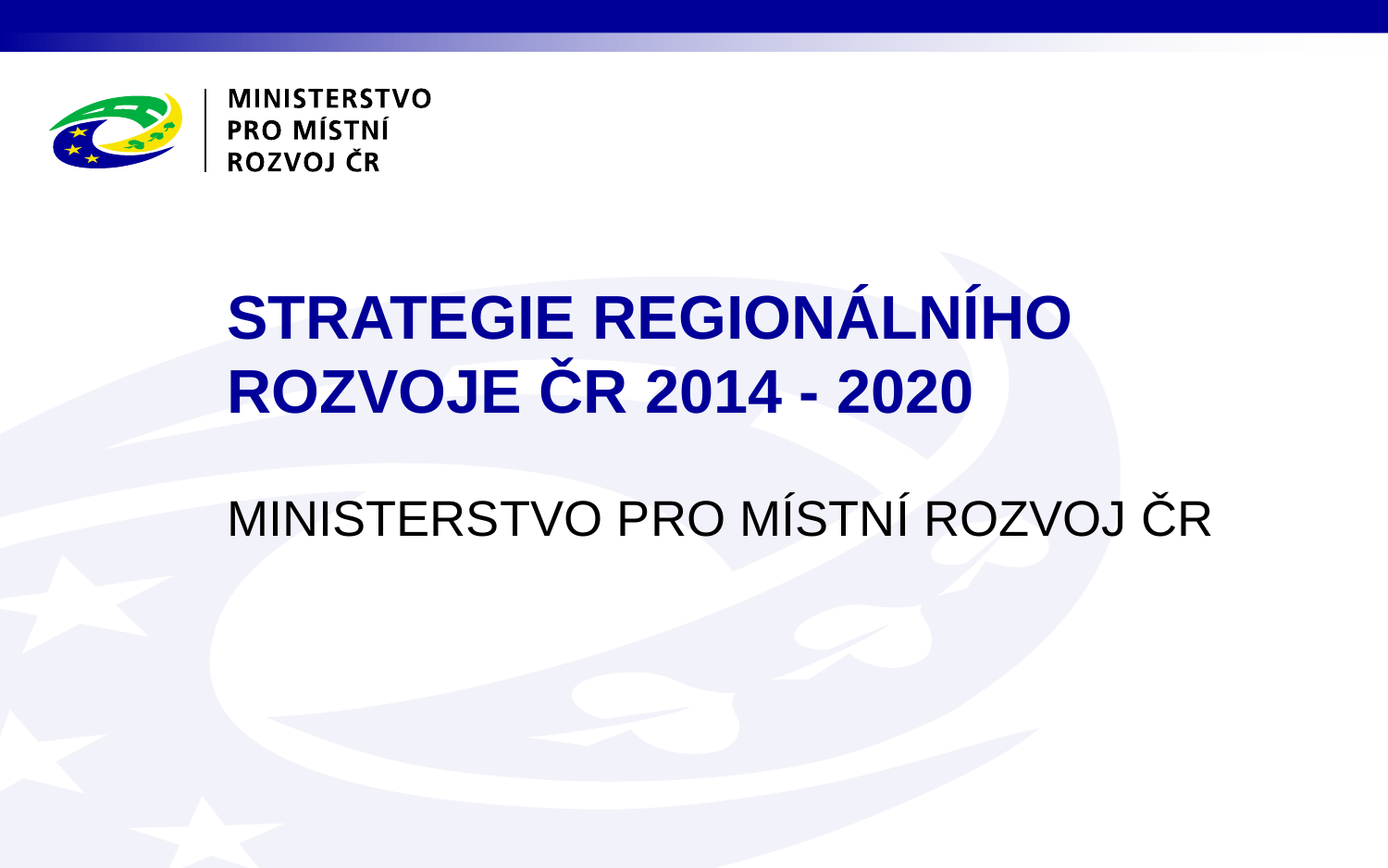

# STRATEGIE REGIONÁLNÍHO ROZVOJE ČR 2014 - 2020